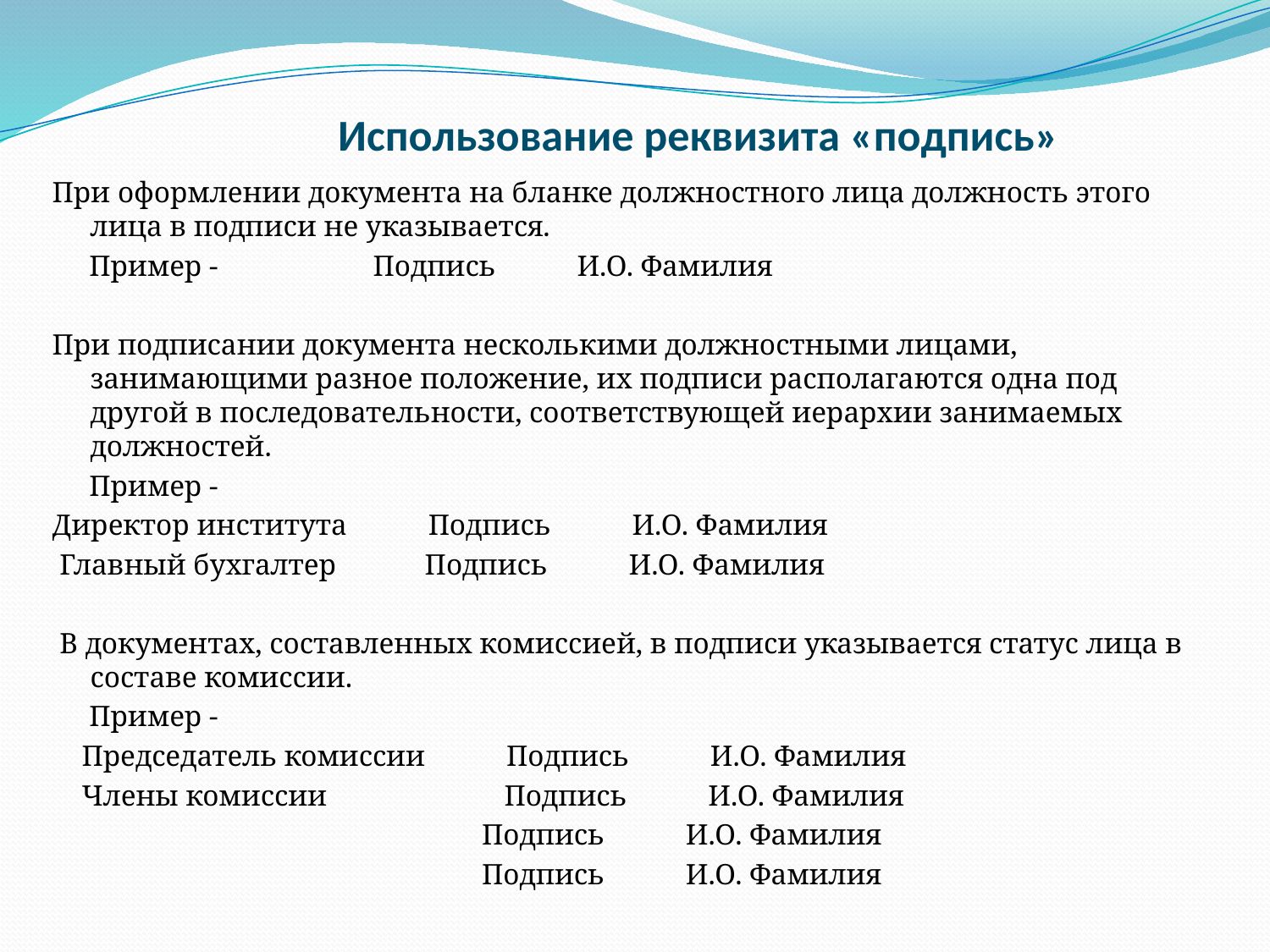

# Использование реквизита «подпись»
При оформлении документа на бланке должностного лица должность этого лица в подписи не указывается.
     Пример -                     Подпись           И.О. Фамилия

При подписании документа несколькими должностными лицами, занимающими разное положение, их подписи располагаются одна под другой в последовательности, соответствующей иерархии занимаемых должностей.
     Пример -
Директор института           Подпись           И.О. Фамилия
 Главный бухгалтер            Подпись           И.О. Фамилия

 В документах, составленных комиссией, в подписи указывается статус лица в составе комиссии.
     Пример -
    Председатель комиссии           Подпись           И.О. Фамилия
    Члены комиссии                        Подпись           И.О. Фамилия
                                                          Подпись           И.О. Фамилия
                                                          Подпись           И.О. Фамилия